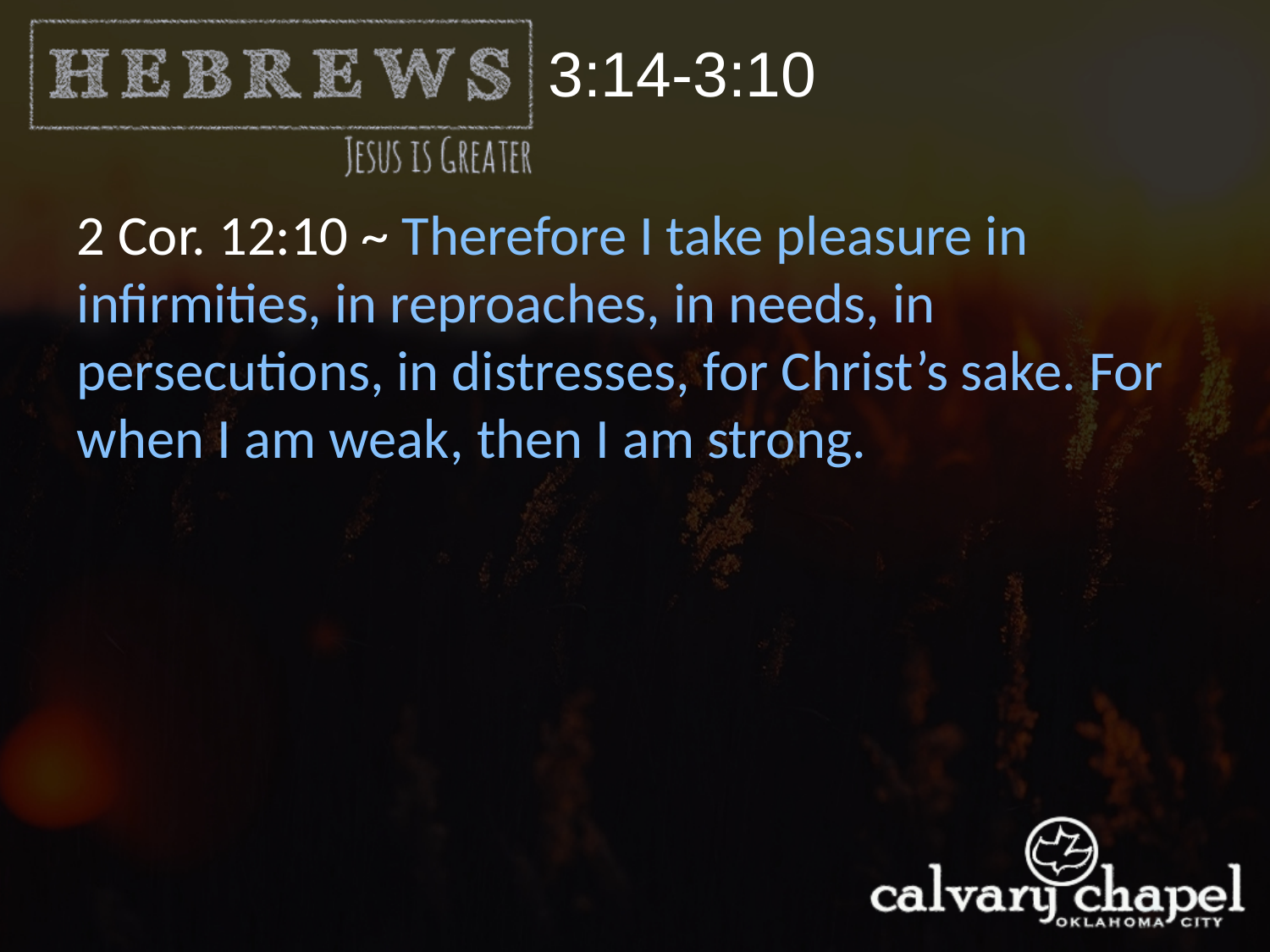

3:14-3:10
2 Cor. 12:10 ~ Therefore I take pleasure in infirmities, in reproaches, in needs, in persecutions, in distresses, for Christ’s sake. For when I am weak, then I am strong.